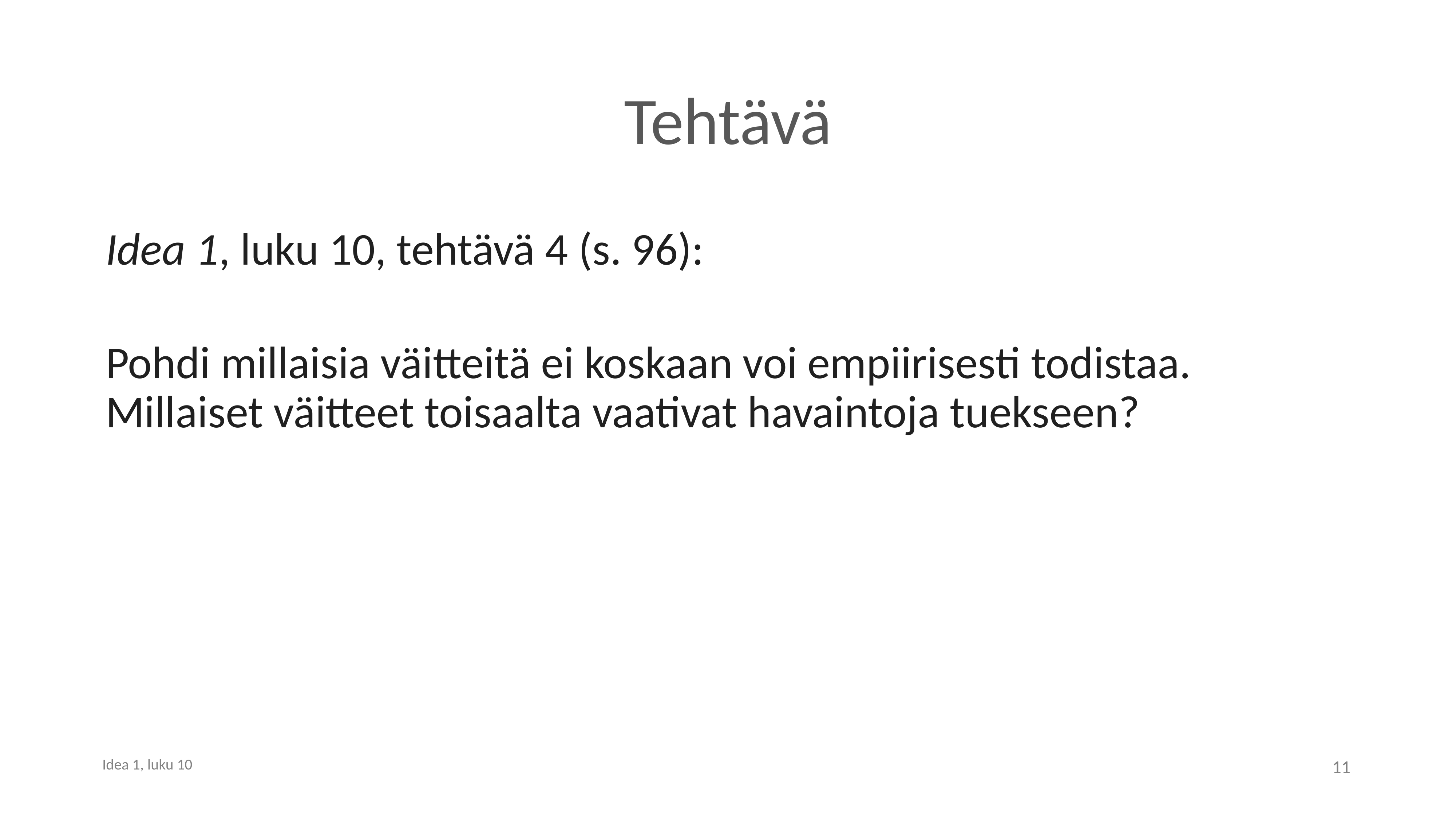

# Tehtävä
Idea 1, luku 10, tehtävä 4 (s. 96):
Pohdi millaisia väitteitä ei koskaan voi empiirisesti todistaa. Millaiset väitteet toisaalta vaativat havaintoja tuekseen?
11
Idea 1, luku 10